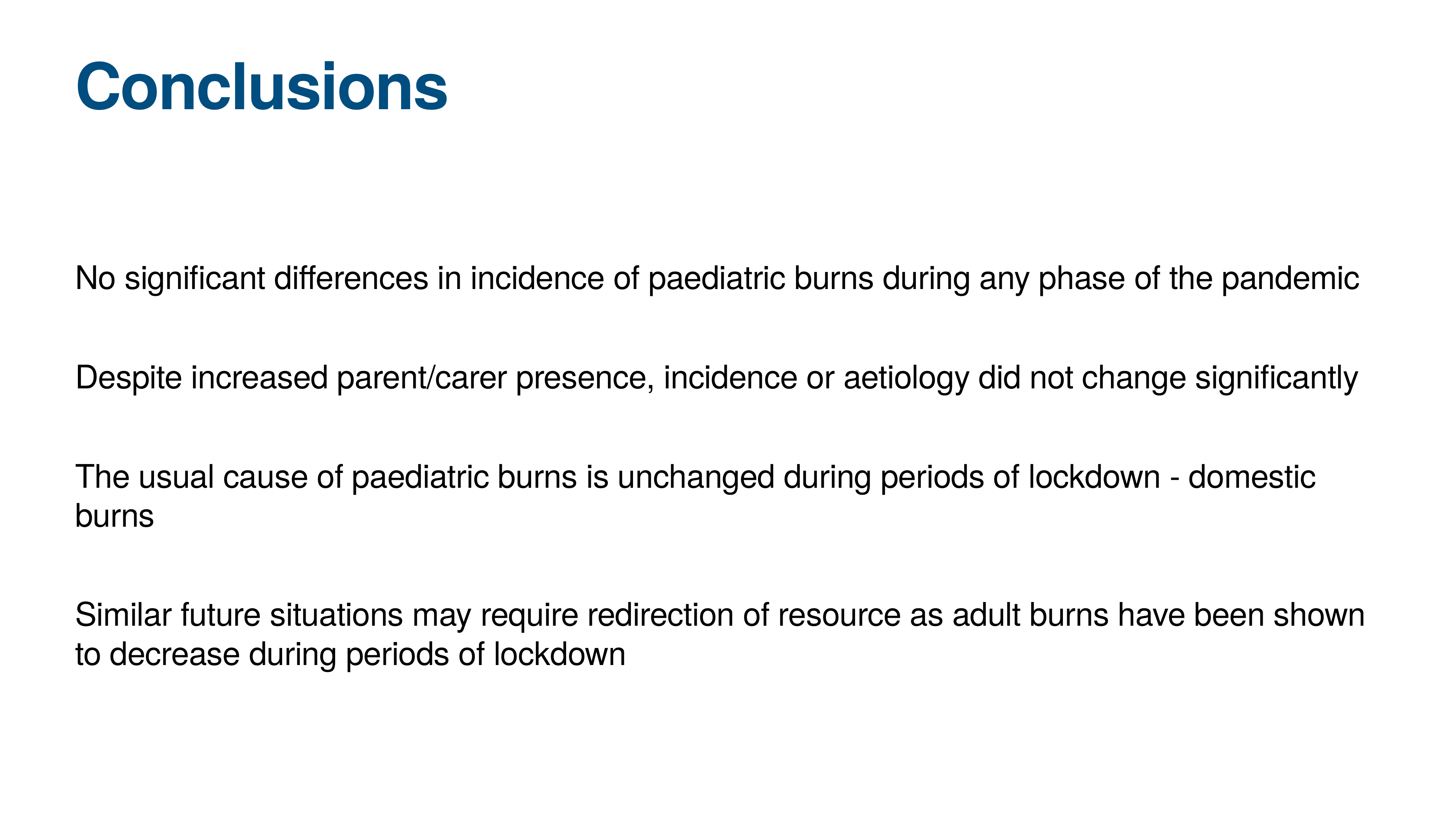

# Conclusions
No significant differences in incidence of paediatric burns during any phase of the pandemic

Despite increased parent/carer presence, incidence or aetiology did not change significantly

The usual cause of paediatric burns is unchanged during periods of lockdown - domestic burns

Similar future situations may require redirection of resource as adult burns have been shown to decrease during periods of lockdown